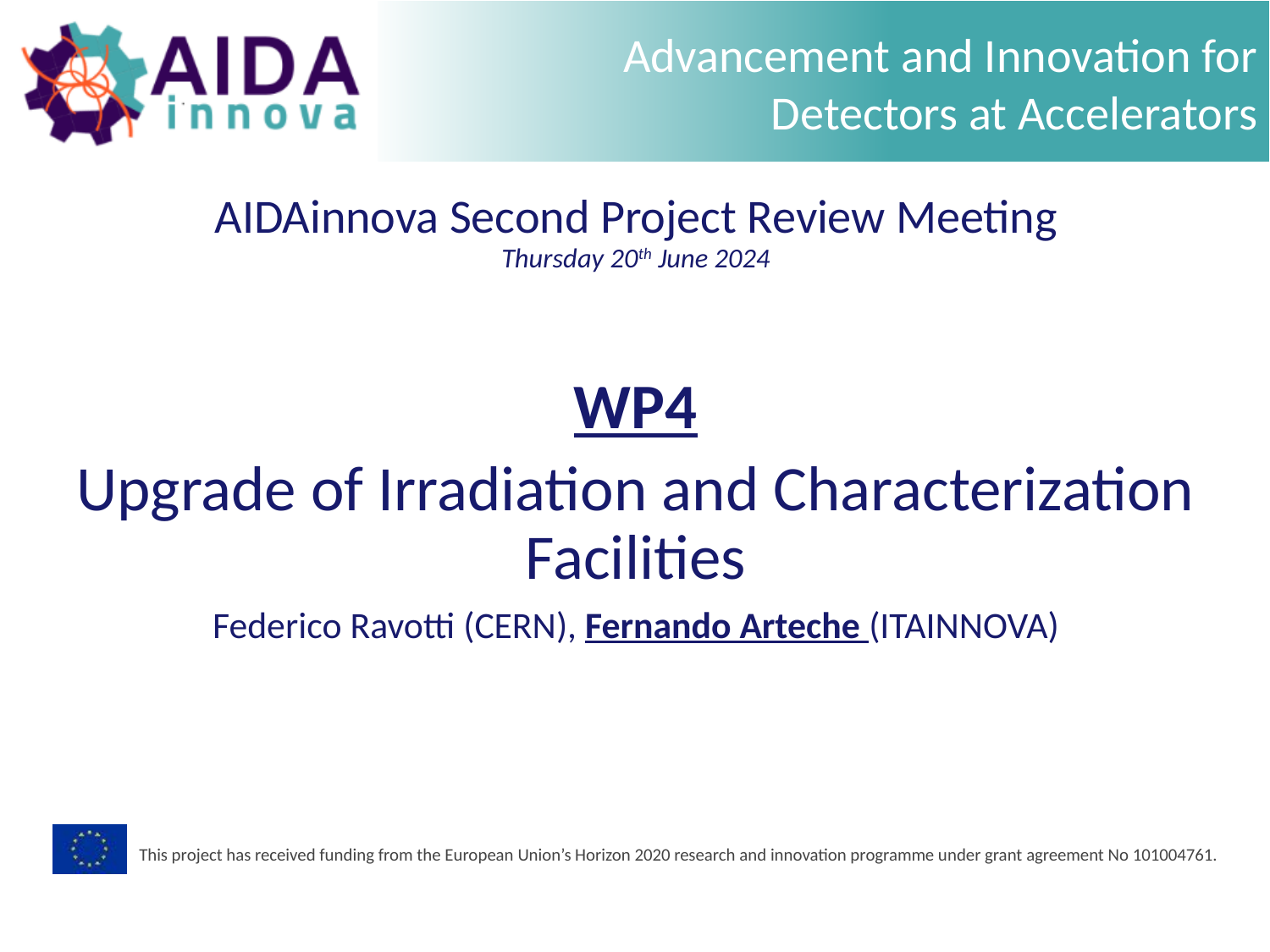

# AIDAinnova Second Project Review Meeting Thursday 20th June 2024
WP4
Upgrade of Irradiation and Characterization Facilities
Federico Ravotti (CERN), Fernando Arteche (ITAINNOVA)